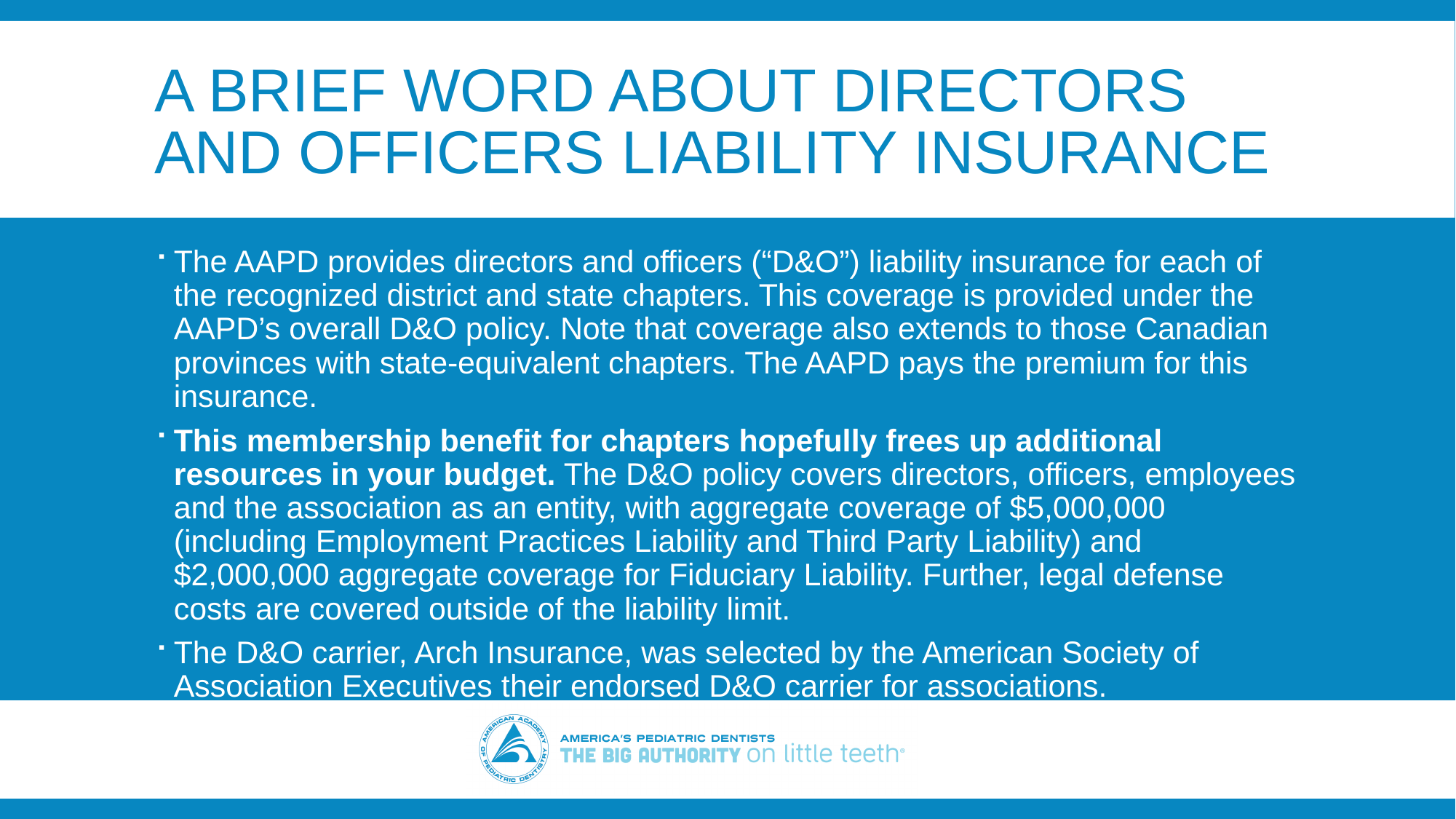

# A brief word about directors and officers liability insurance
The AAPD provides directors and officers (“D&O”) liability insurance for each of the recognized district and state chapters. This coverage is provided under the AAPD’s overall D&O policy. Note that coverage also extends to those Canadian provinces with state-equivalent chapters. The AAPD pays the premium for this insurance.
This membership benefit for chapters hopefully frees up additional resources in your budget. The D&O policy covers directors, officers, employees and the association as an entity, with aggregate coverage of $5,000,000 (including Employment Practices Liability and Third Party Liability) and $2,000,000 aggregate coverage for Fiduciary Liability. Further, legal defense costs are covered outside of the liability limit.
The D&O carrier, Arch Insurance, was selected by the American Society of Association Executives their endorsed D&O carrier for associations.